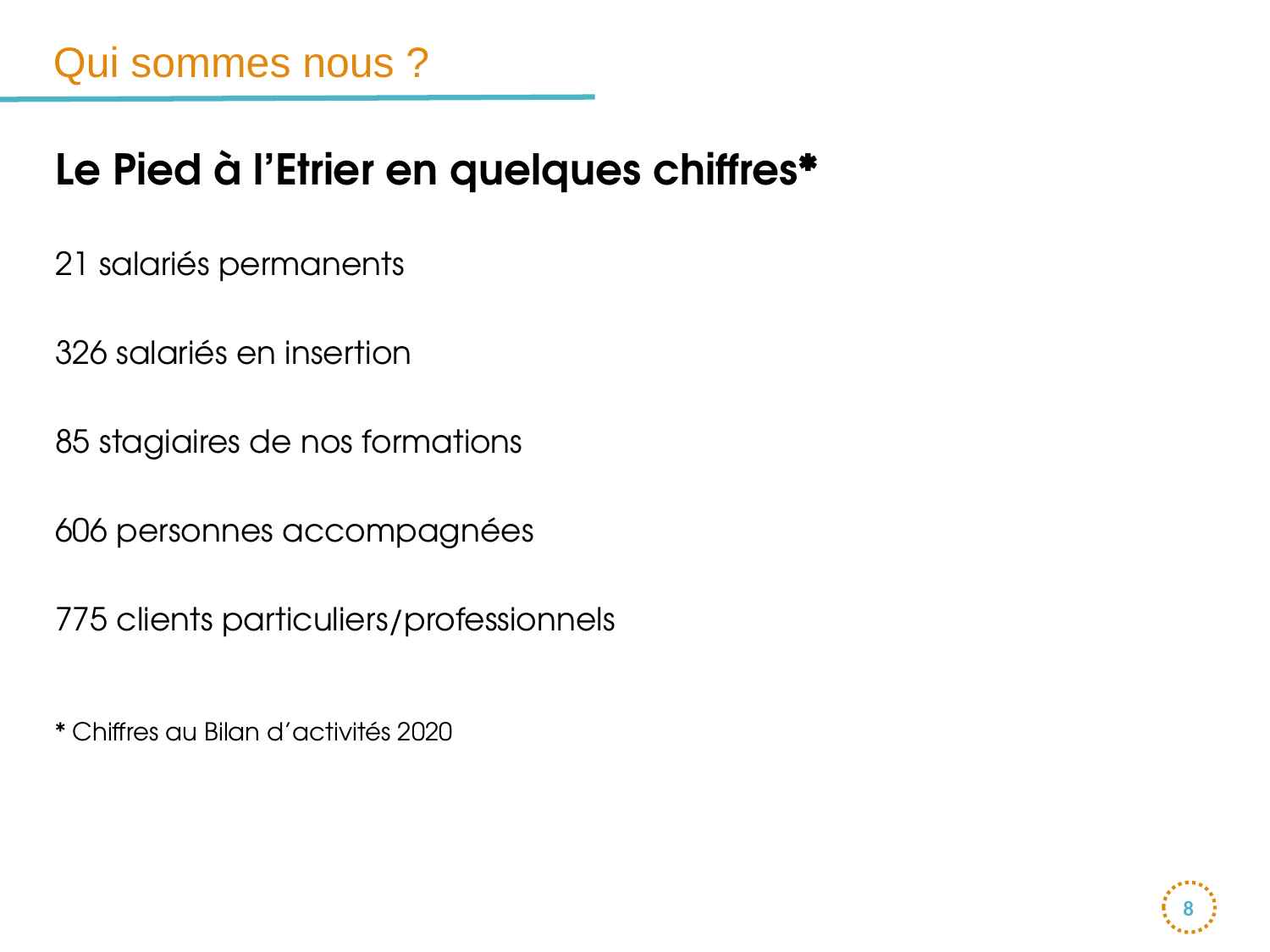

# Qui sommes nous ?
Le Pied à l’Etrier en quelques chiffres*

21 salariés permanents

326 salariés en insertion

85 stagiaires de nos formations

606 personnes accompagnées

775 clients particuliers/professionnels

* Chiffres au Bilan d’activités 2020
8